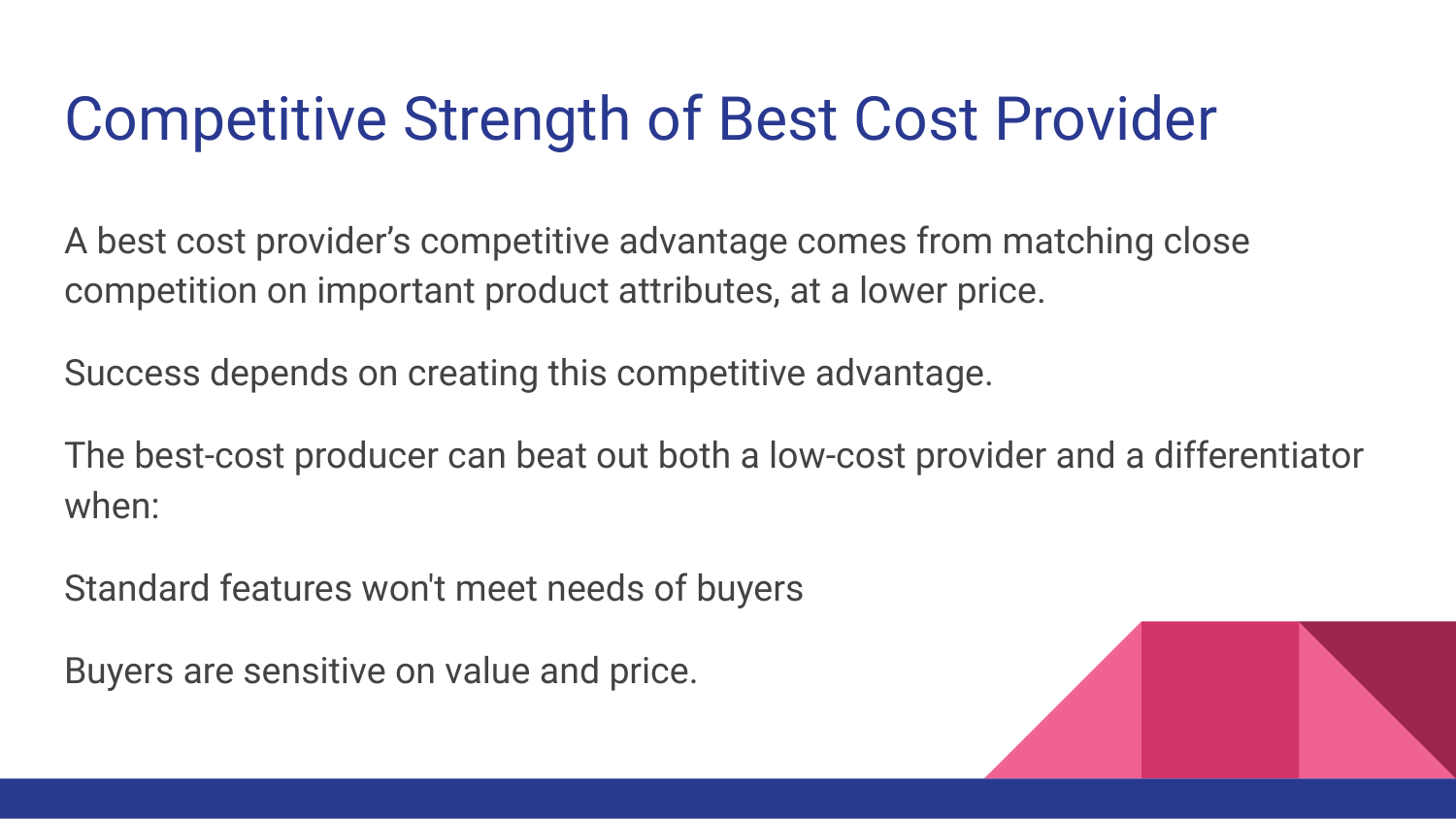

# Competitive Strength of Best Cost Provider
A best cost provider’s competitive advantage comes from matching close competition on important product attributes, at a lower price.
Success depends on creating this competitive advantage.
The best-cost producer can beat out both a low-cost provider and a differentiator when:
Standard features won't meet needs of buyers
Buyers are sensitive on value and price.